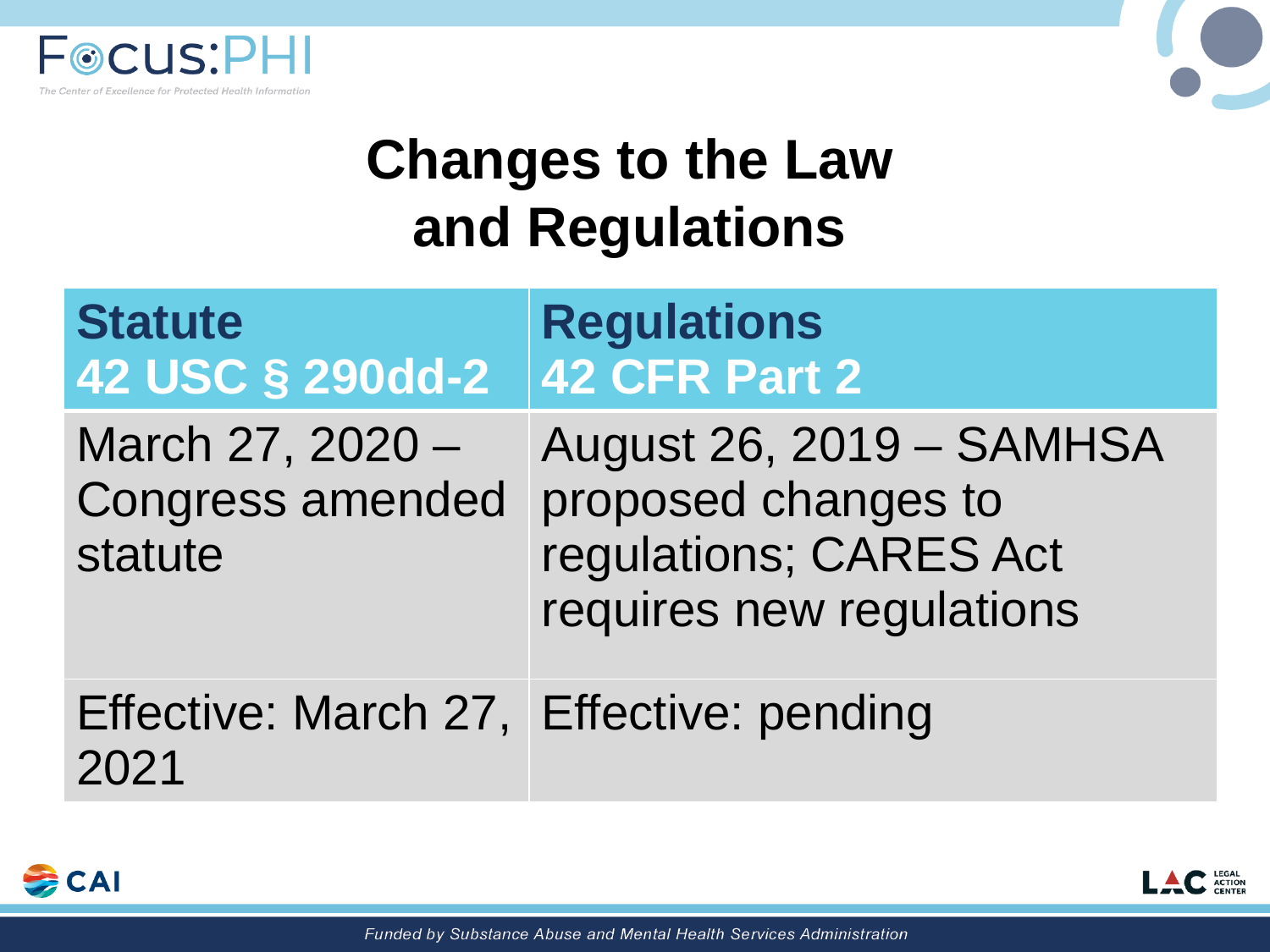

# Changes to the Law and Regulations
| Statute 42 USC § 290dd-2 | Regulations 42 CFR Part 2 |
| --- | --- |
| March 27, 2020 – Congress amended statute | August 26, 2019 – SAMHSA proposed changes to regulations; CARES Act requires new regulations |
| Effective: March 27, 2021 | Effective: pending |